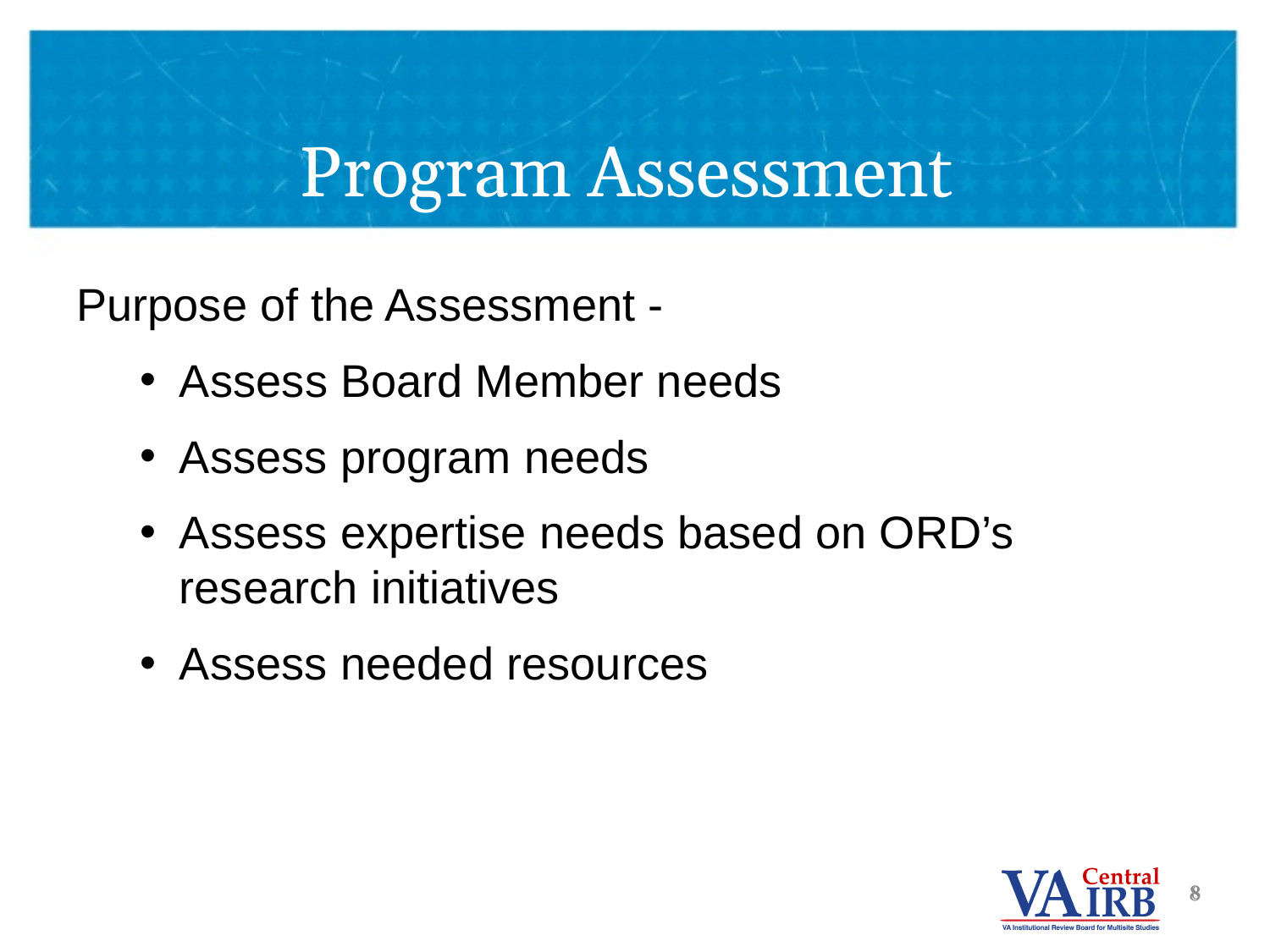

# Program Assessment
Purpose of the Assessment -
Assess Board Member needs
Assess program needs
Assess expertise needs based on ORD’s research initiatives
Assess needed resources